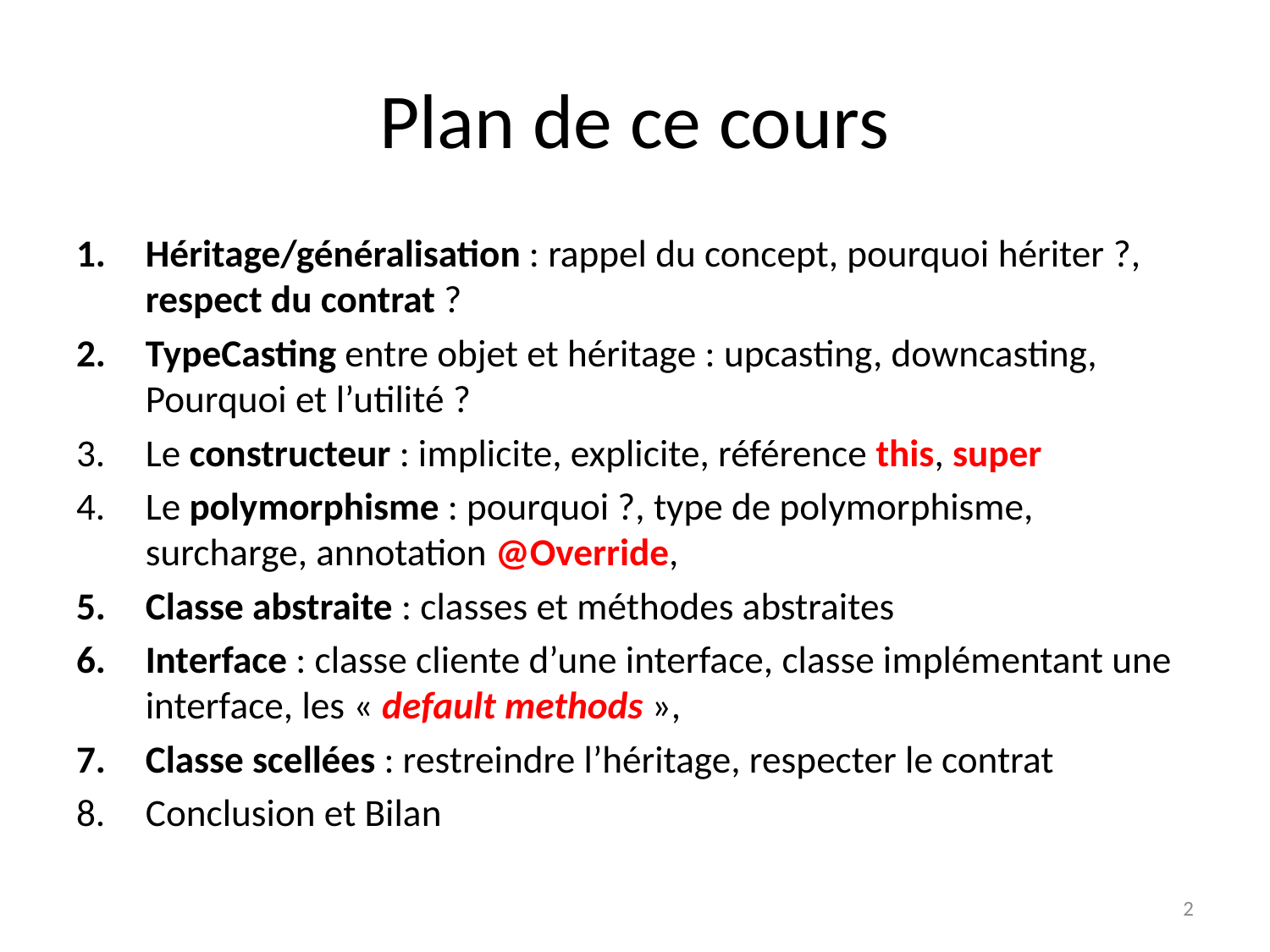

# Plan de ce cours
Héritage/généralisation : rappel du concept, pourquoi hériter ?, respect du contrat ?
TypeCasting entre objet et héritage : upcasting, downcasting, Pourquoi et l’utilité ?
Le constructeur : implicite, explicite, référence this, super
Le polymorphisme : pourquoi ?, type de polymorphisme, surcharge, annotation @Override,
Classe abstraite : classes et méthodes abstraites
Interface : classe cliente d’une interface, classe implémentant une interface, les « default methods »,
Classe scellées : restreindre l’héritage, respecter le contrat
Conclusion et Bilan

2